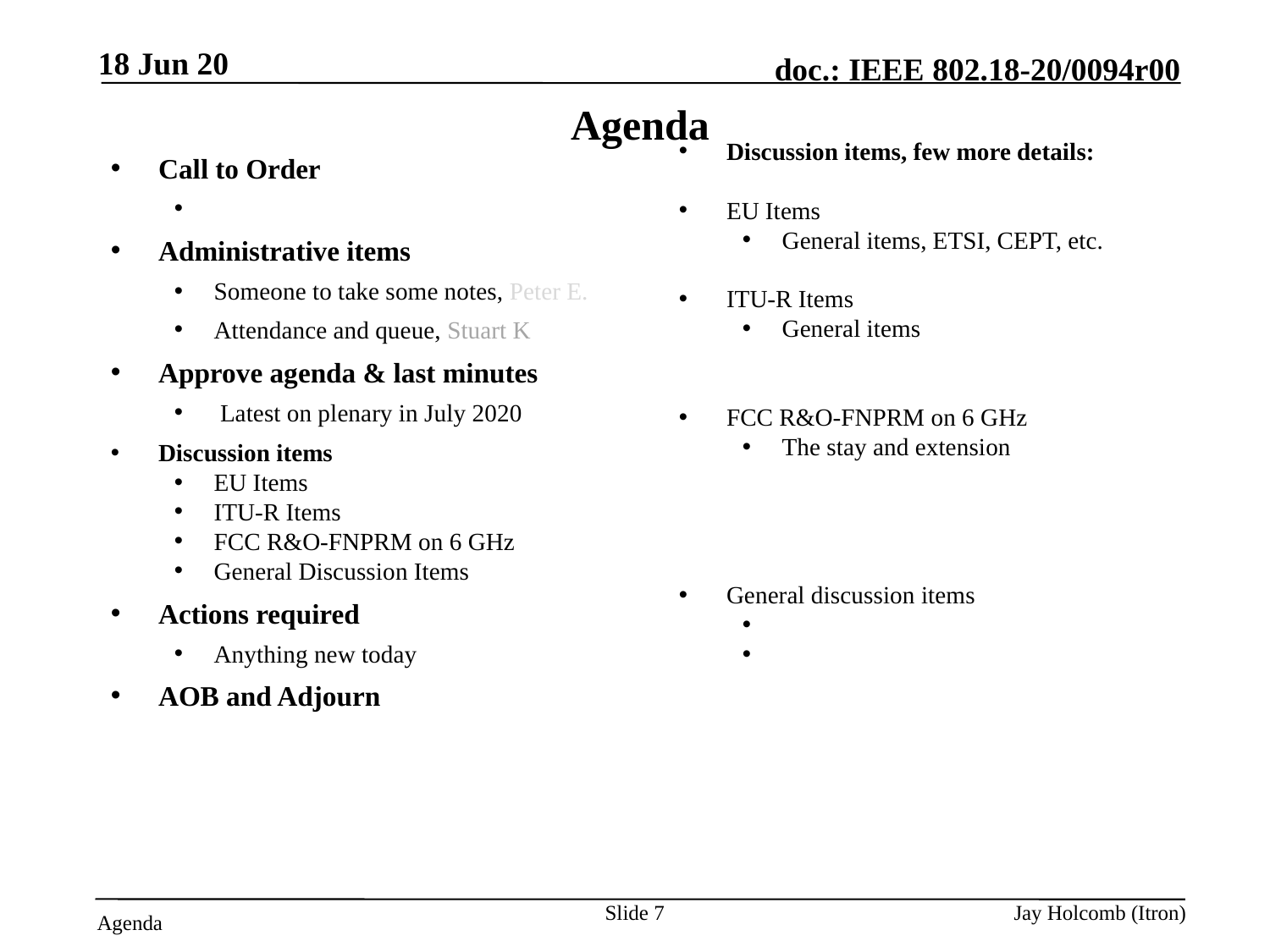

18 Jun 20
# Agenda
Discussion items, few more details:

EU Items
General items, ETSI, CEPT, etc.

ITU-R Items
General items

FCC R&O-FNPRM on 6 GHz
The stay and extension

General discussion items

Call to Order
Attendance server is open
Administrative items
Someone to take some notes, Peter E.
Attendance and queue, Stuart K
Approve agenda & last minutes
 Latest on plenary in July 2020
Discussion items
EU Items
ITU-R Items
FCC R&O-FNPRM on 6 GHz
General Discussion Items
Actions required
Anything new today
AOB and Adjourn
Slide 7
Jay Holcomb (Itron)
Agenda